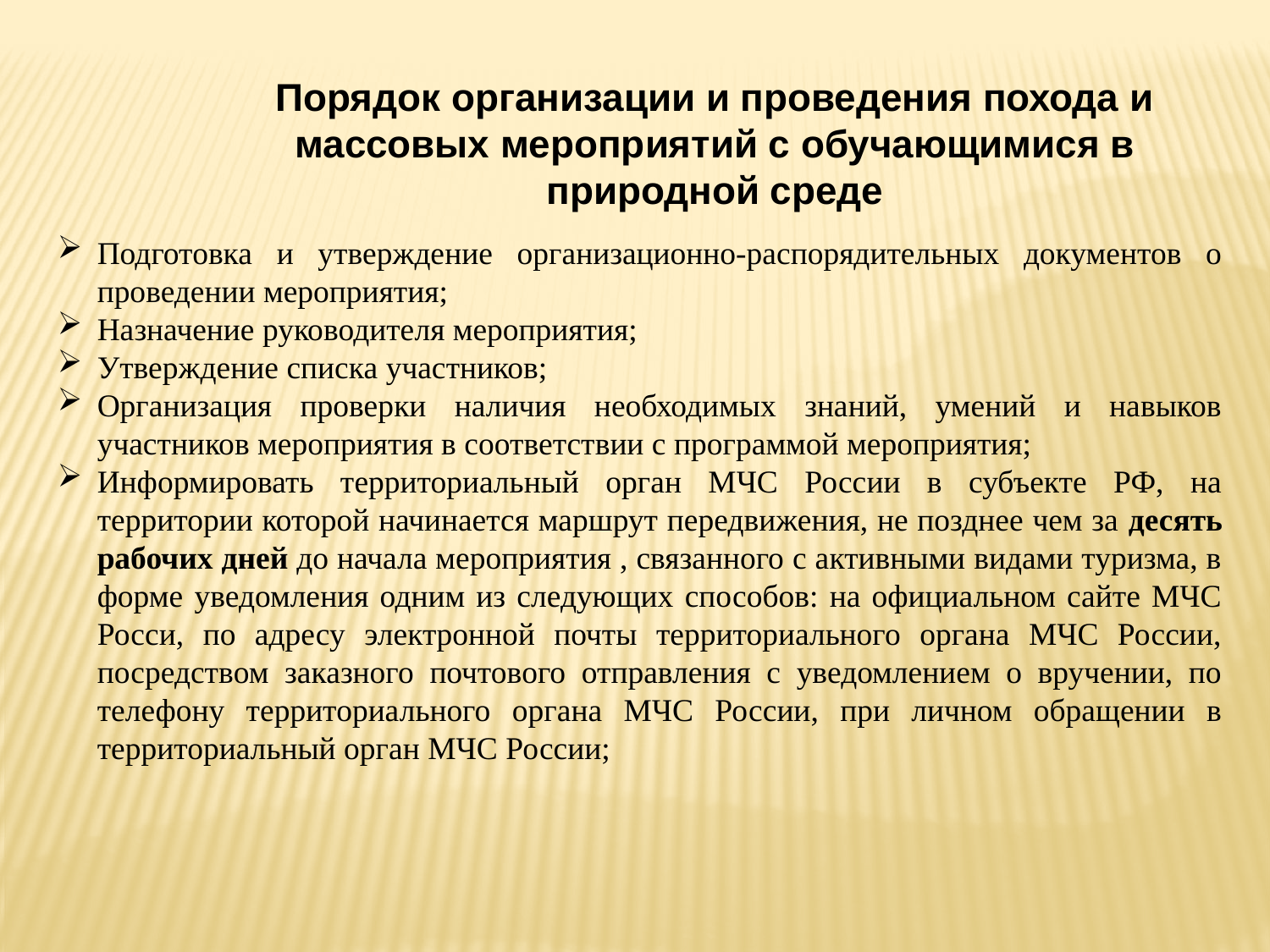

Порядок организации и проведения похода и массовых мероприятий с обучающимися в природной среде
Подготовка и утверждение организационно-распорядительных документов о проведении мероприятия;
Назначение руководителя мероприятия;
Утверждение списка участников;
Организация проверки наличия необходимых знаний, умений и навыков участников мероприятия в соответствии с программой мероприятия;
Информировать территориальный орган МЧС России в субъекте РФ, на территории которой начинается маршрут передвижения, не позднее чем за десять рабочих дней до начала мероприятия , связанного с активными видами туризма, в форме уведомления одним из следующих способов: на официальном сайте МЧС Росси, по адресу электронной почты территориального органа МЧС России, посредством заказного почтового отправления с уведомлением о вручении, по телефону территориального органа МЧС России, при личном обращении в территориальный орган МЧС России;